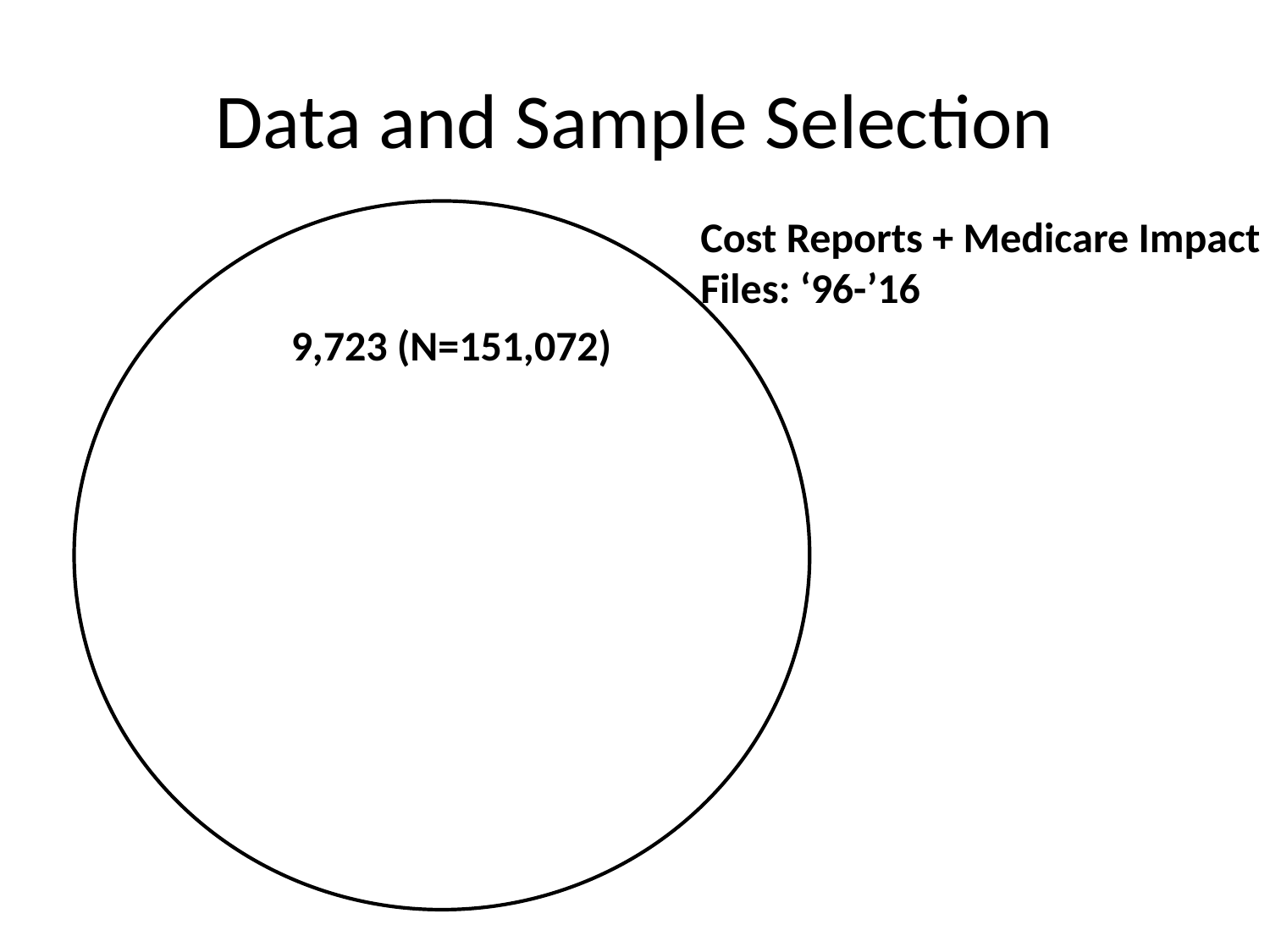

# Data and Sample Selection

		Cost Reports + Medicare Impact 		Files: ‘96-’16

  9,723 (N=151,072)